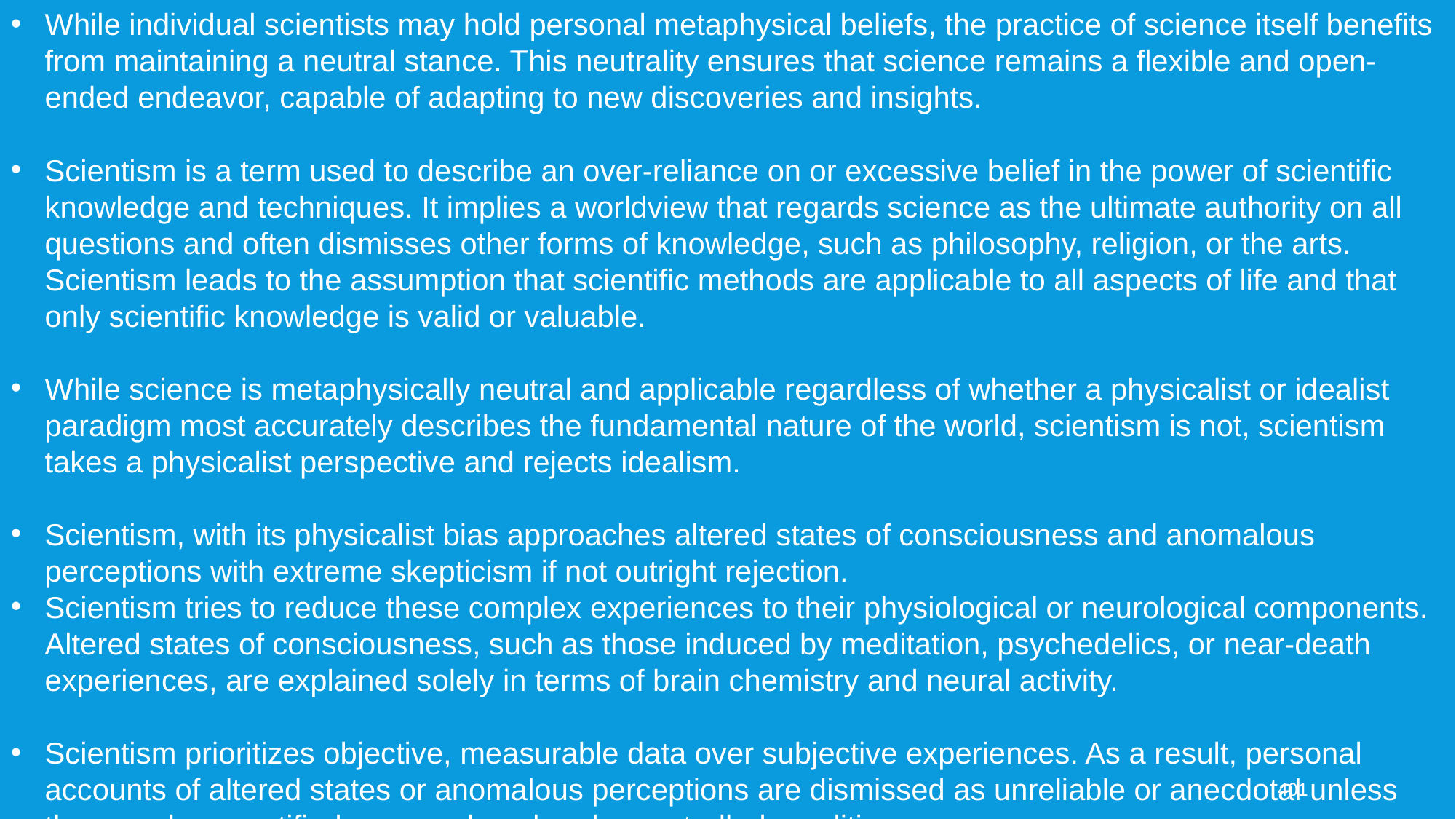

While individual scientists may hold personal metaphysical beliefs, the practice of science itself benefits from maintaining a neutral stance. This neutrality ensures that science remains a flexible and open-ended endeavor, capable of adapting to new discoveries and insights.

Scientism is a term used to describe an over-reliance on or excessive belief in the power of scientific knowledge and techniques. It implies a worldview that regards science as the ultimate authority on all questions and often dismisses other forms of knowledge, such as philosophy, religion, or the arts. Scientism leads to the assumption that scientific methods are applicable to all aspects of life and that only scientific knowledge is valid or valuable.

While science is metaphysically neutral and applicable regardless of whether a physicalist or idealist paradigm most accurately describes the fundamental nature of the world, scientism is not, scientism takes a physicalist perspective and rejects idealism.

Scientism, with its physicalist bias approaches altered states of consciousness and anomalous perceptions with extreme skepticism if not outright rejection.
Scientism tries to reduce these complex experiences to their physiological or neurological components. Altered states of consciousness, such as those induced by meditation, psychedelics, or near-death experiences, are explained solely in terms of brain chemistry and neural activity.

Scientism prioritizes objective, measurable data over subjective experiences. As a result, personal accounts of altered states or anomalous perceptions are dismissed as unreliable or anecdotal unless they can be quantified or reproduced under controlled conditions.

401